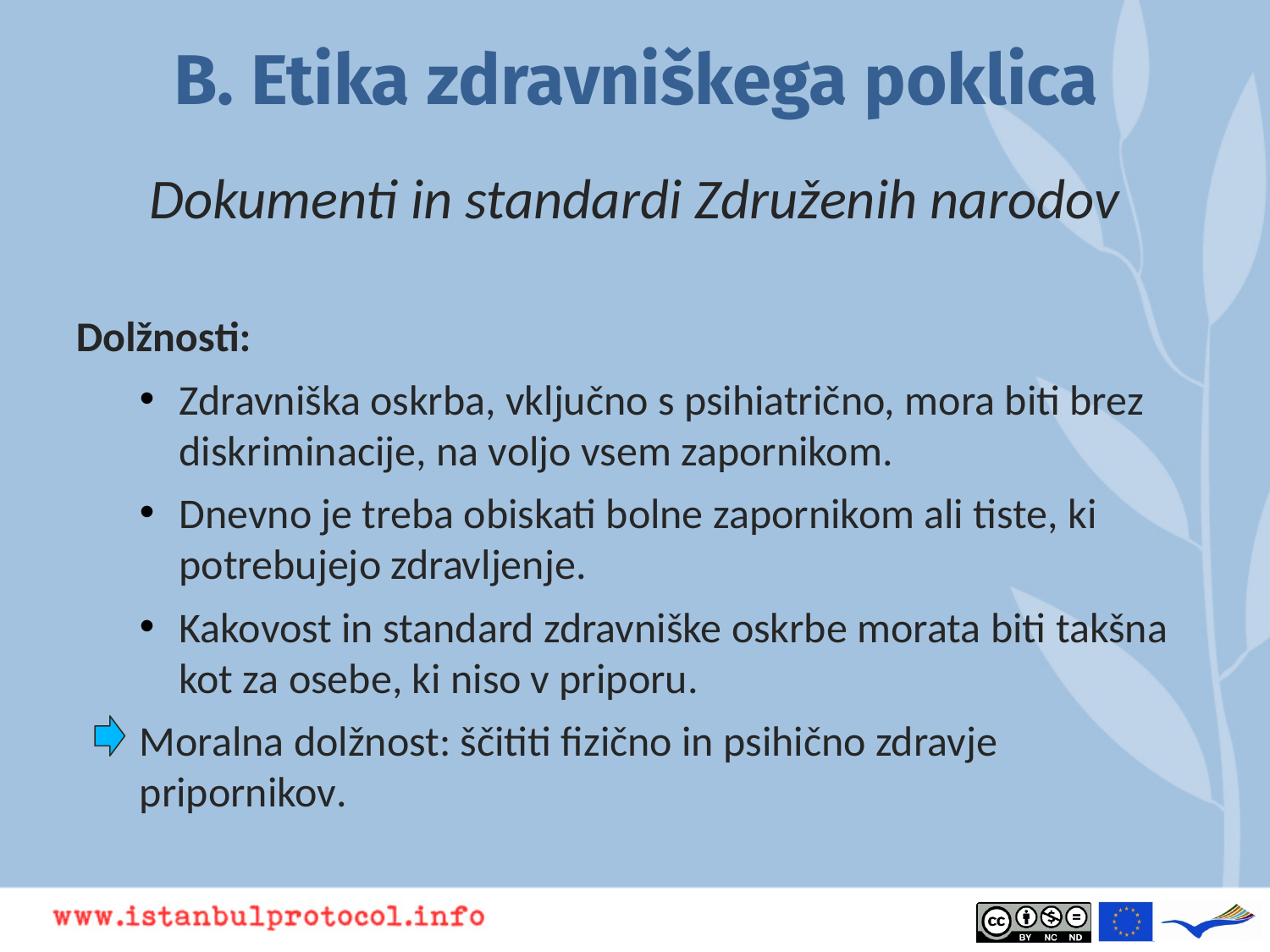

# B. Etika zdravniškega poklica
Dokumenti in standardi Združenih narodov

Dolžnosti:
Zdravniška oskrba, vključno s psihiatrično, mora biti brez diskriminacije, na voljo vsem zapornikom.
Dnevno je treba obiskati bolne zapornikom ali tiste, ki potrebujejo zdravljenje.
Kakovost in standard zdravniške oskrbe morata biti takšna kot za osebe, ki niso v priporu.
Moralna dolžnost: ščititi fizično in psihično zdravje pripornikov.